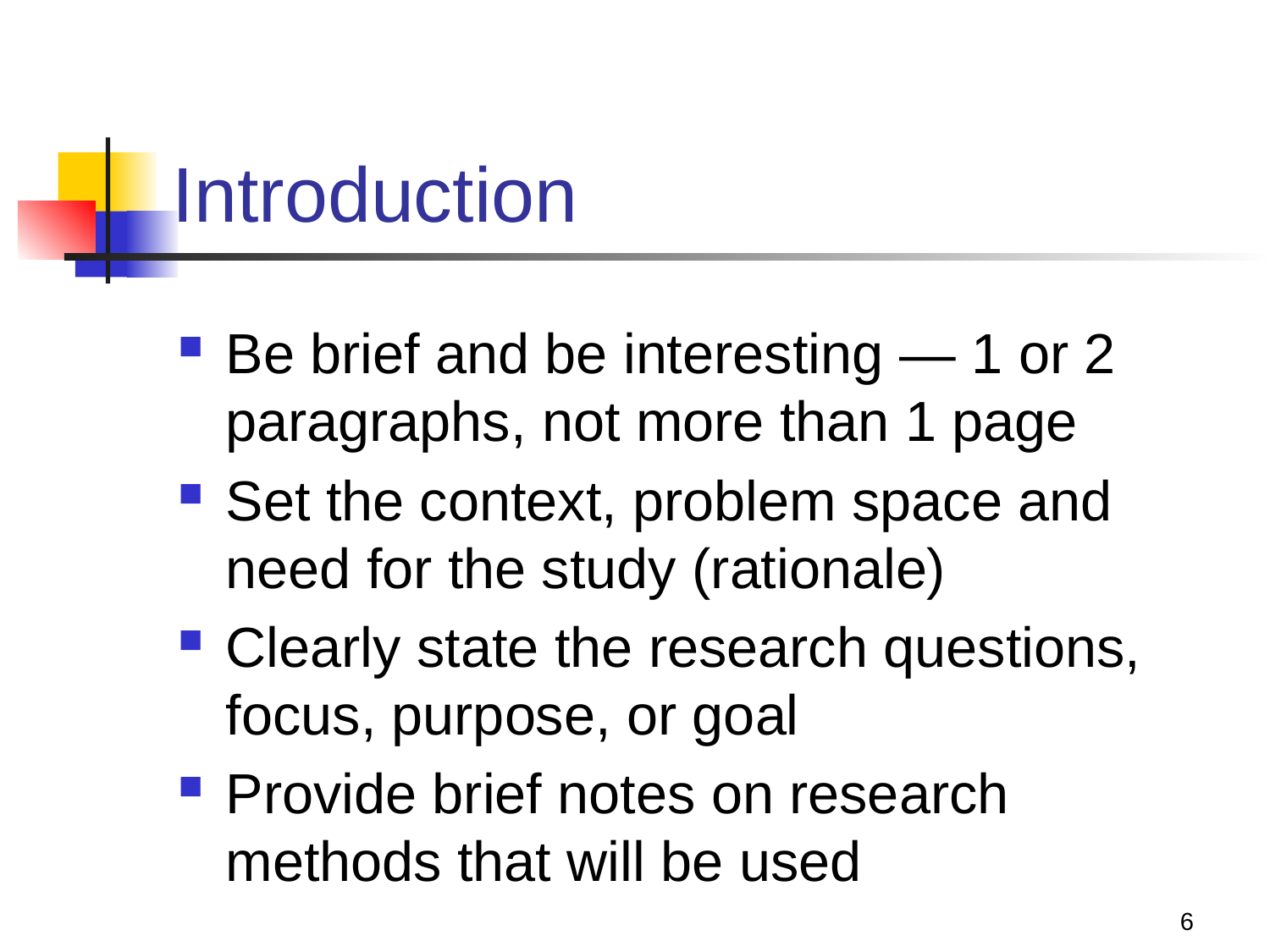

# Introduction

Be brief and be interesting — 1 or 2 paragraphs, not more than 1 page
Set the context, problem space and need for the study (rationale)
Clearly state the research questions, focus, purpose, or goal
Provide brief notes on research methods that will be used
6